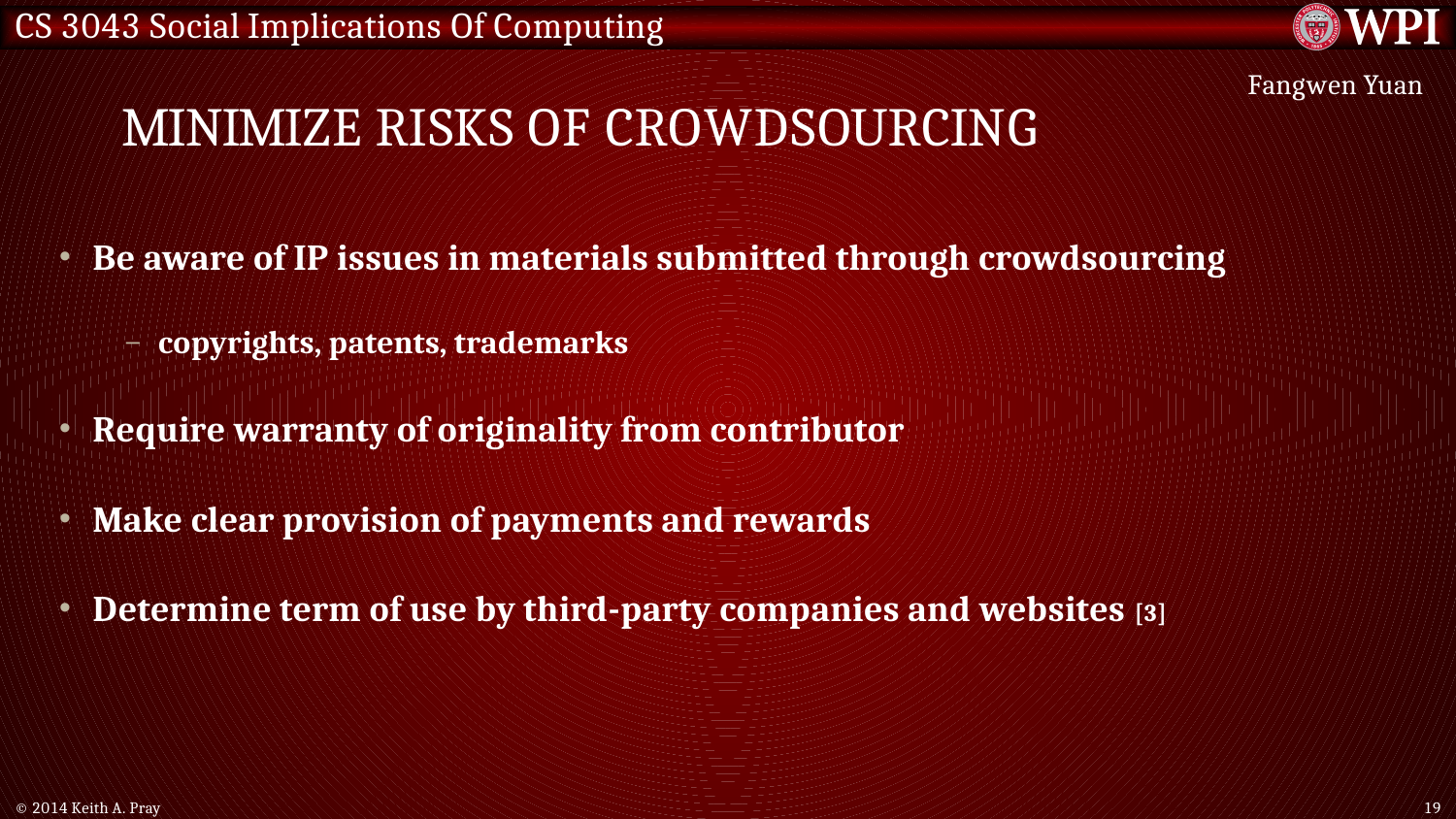

# Minimize RISKS of Crowdsourcing
Fangwen Yuan
Be aware of IP issues in materials submitted through crowdsourcing
copyrights, patents, trademarks
Require warranty of originality from contributor
Make clear provision of payments and rewards
Determine term of use by third-party companies and websites [3]
© 2014 Keith A. Pray
19